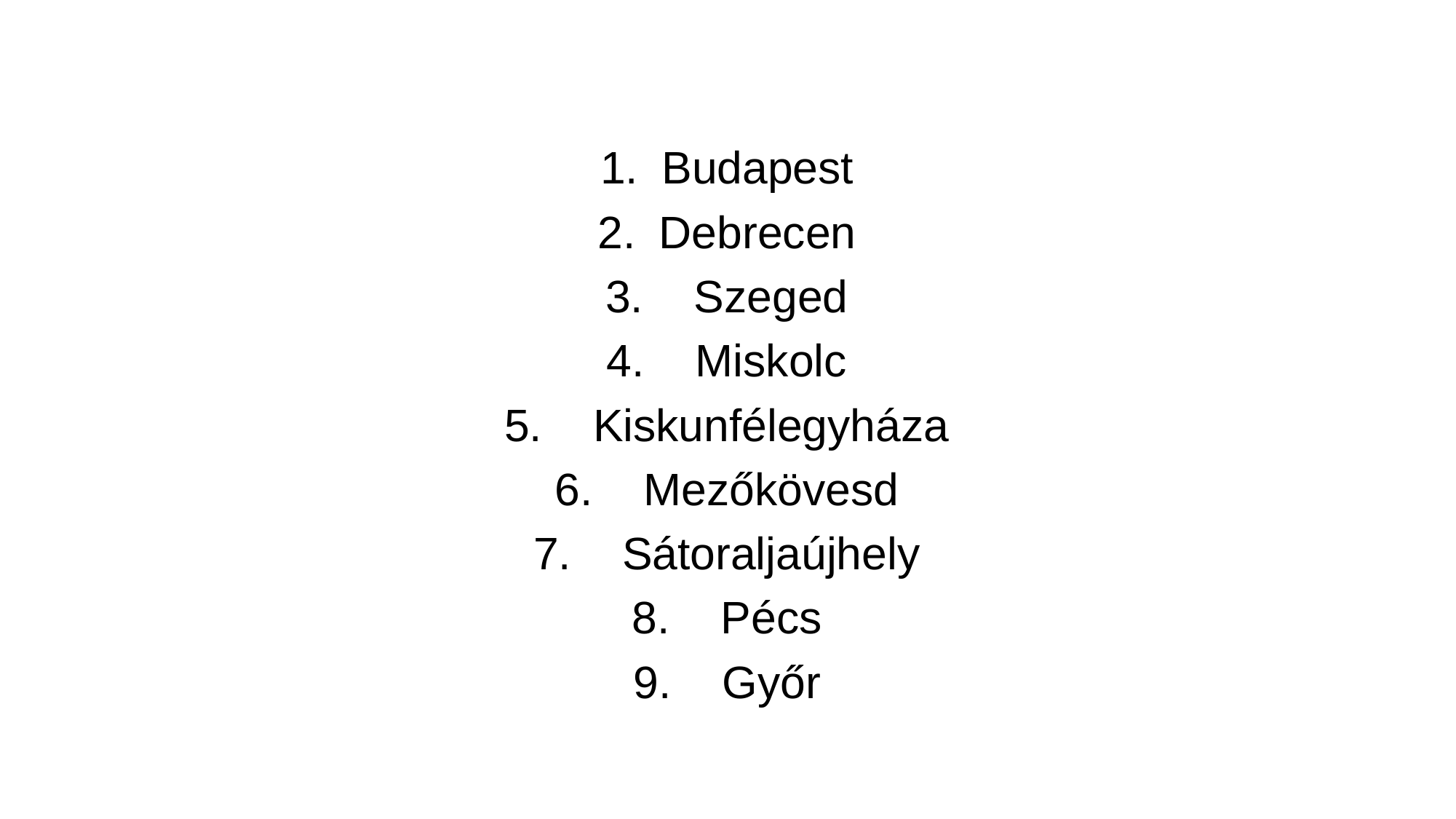

Budapest
Debrecen
Szeged
Miskolc
Kiskunfélegyháza
Mezőkövesd
Sátoraljaújhely
Pécs
Győr